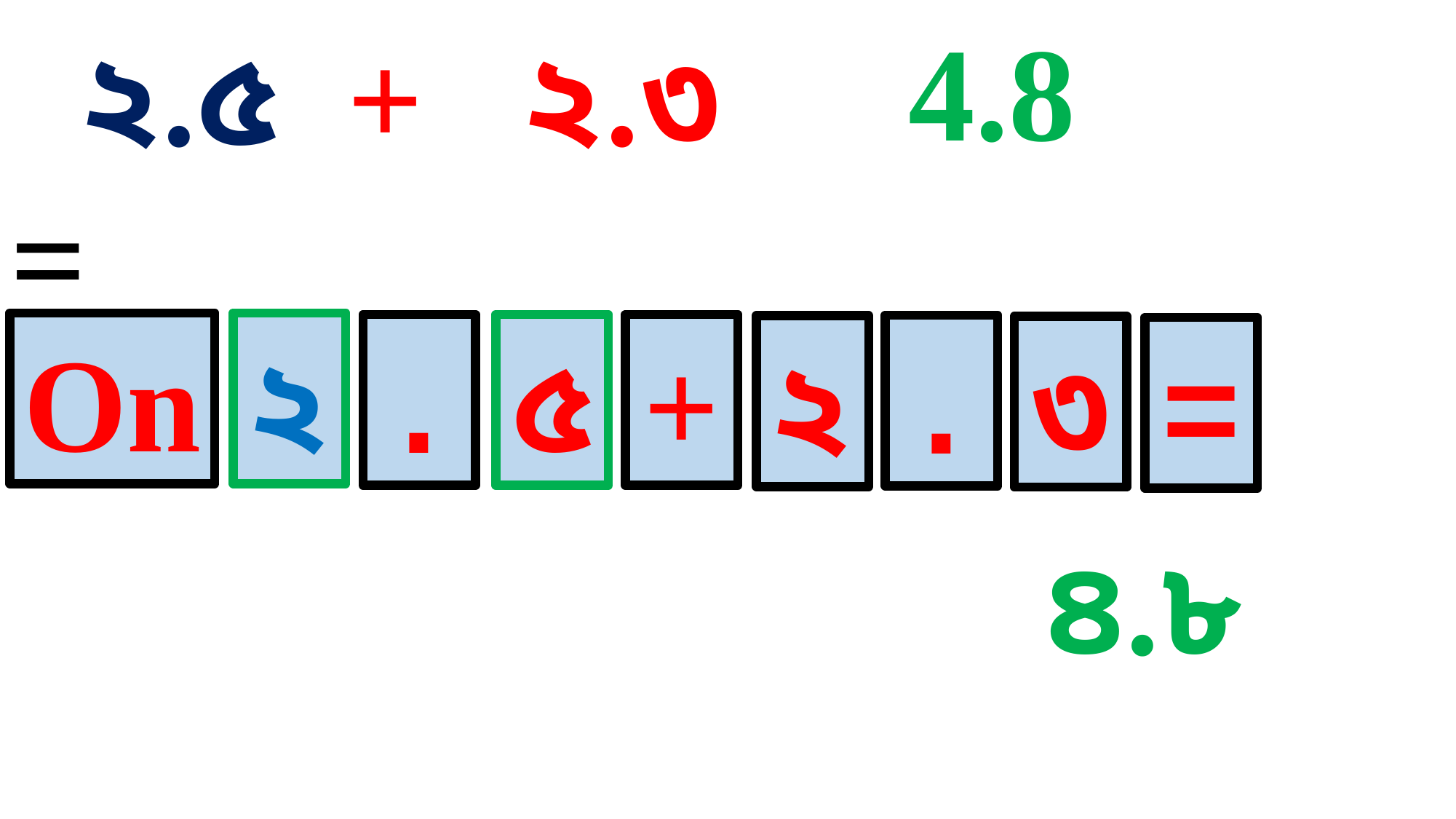

4.8
  ২.৫  +   ২.৩  =
On
২
+
৫
.
.
২
৩
=
৪.৮